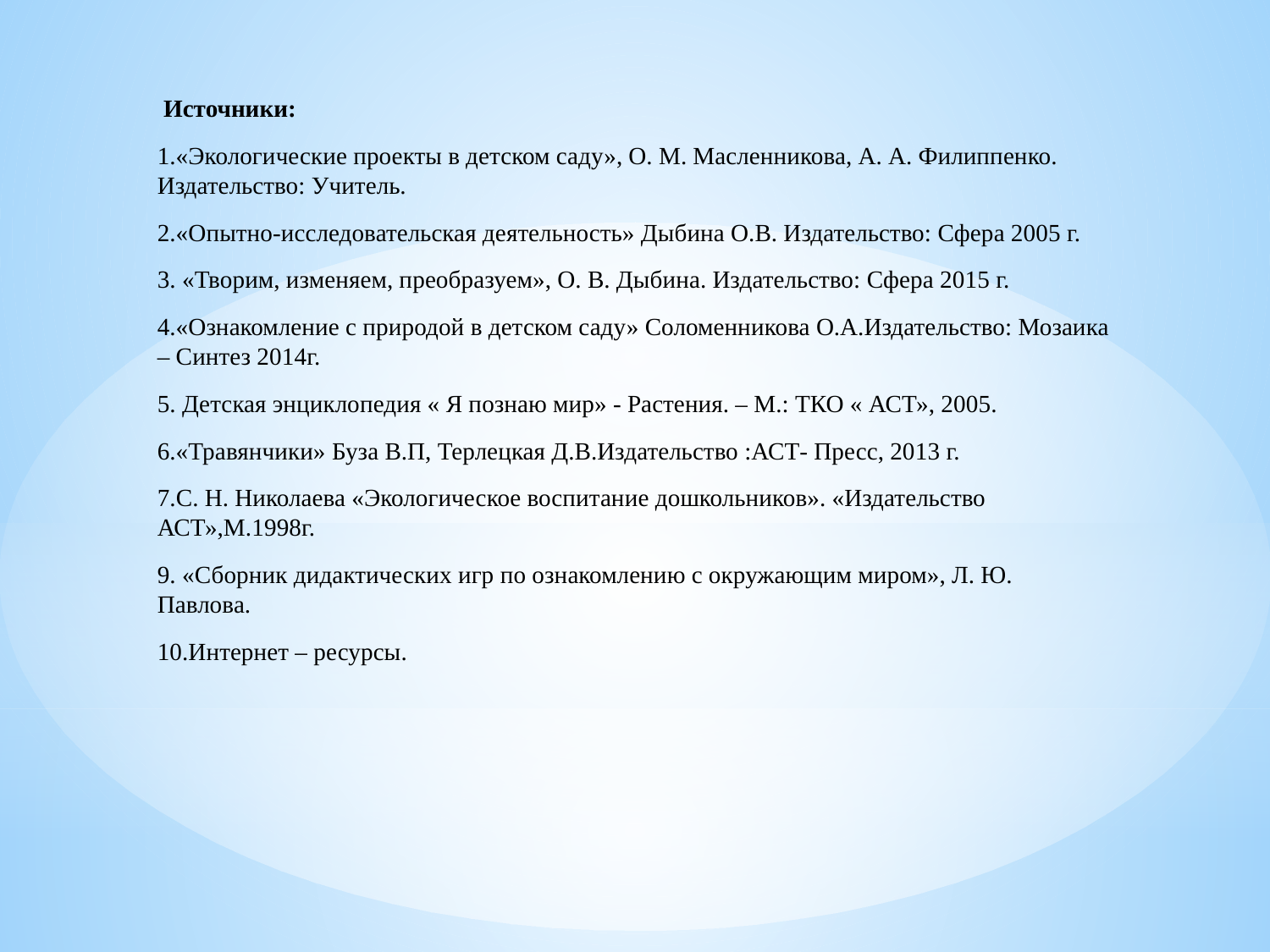

Источники:
1.«Экологические проекты в детском саду», О. М. Масленникова, А. А. Филиппенко. Издательство: Учитель.
2.«Опытно-исследовательская деятельность» Дыбина О.В. Издательство: Сфера 2005 г.
3. «Творим, изменяем, преобразуем», О. В. Дыбина. Издательство: Сфера 2015 г.
4.«Ознакомление с природой в детском саду» Соломенникова О.А.Издательство: Мозаика – Синтез 2014г.
5. Детская энциклопедия « Я познаю мир» - Растения. – М.: ТКО « АСТ», 2005.
6.«Травянчики» Буза В.П, Терлецкая Д.В.Издательство :АСТ- Пресс, 2013 г.
7.С. Н. Николаева «Экологическое воспитание дошкольников». «Издательство АСТ»,М.1998г.
9. «Сборник дидактических игр по ознакомлению с окружающим миром», Л. Ю. Павлова.
10.Интернет – ресурсы.